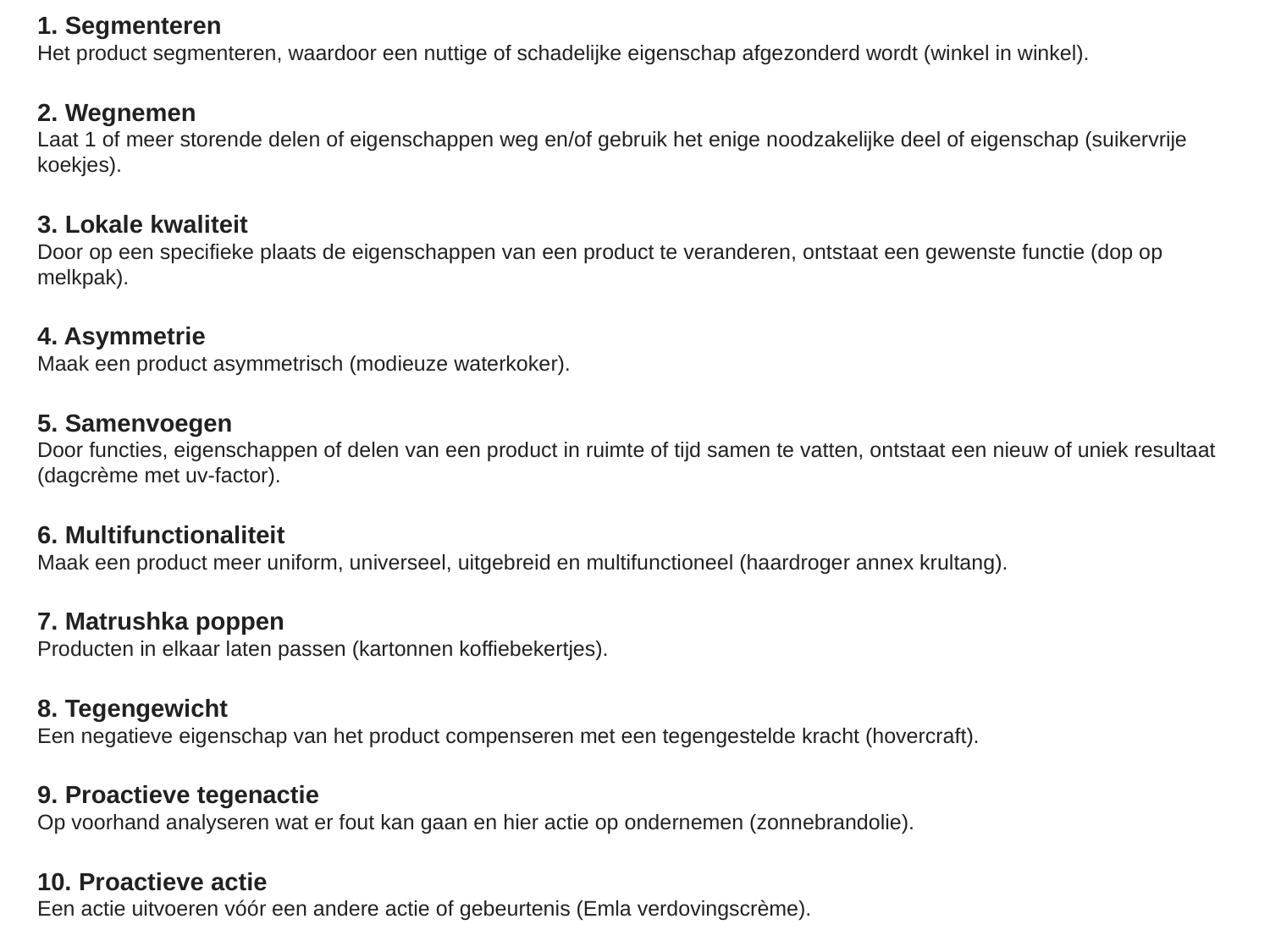

1. Segmenteren
Het product segmenteren, waardoor een nuttige of schadelijke eigenschap afgezonderd wordt (winkel in winkel).
2. Wegnemen
Laat 1 of meer storende delen of eigenschappen weg en/of gebruik het enige noodzakelijke deel of eigenschap (suikervrije koekjes).
3. Lokale kwaliteit
Door op een specifieke plaats de eigenschappen van een product te veranderen, ontstaat een gewenste functie (dop op melkpak).
4. Asymmetrie
Maak een product asymmetrisch (modieuze waterkoker).
5. Samenvoegen
Door functies, eigenschappen of delen van een product in ruimte of tijd samen te vatten, ontstaat een nieuw of uniek resultaat (dagcrème met uv-factor).
6. Multifunctionaliteit
Maak een product meer uniform, universeel, uitgebreid en multifunctioneel (haardroger annex krultang).
7. Matrushka poppen
Producten in elkaar laten passen (kartonnen koffiebekertjes).
8. Tegengewicht
Een negatieve eigenschap van het product compenseren met een tegengestelde kracht (hovercraft).
9. Proactieve tegenactie
Op voorhand analyseren wat er fout kan gaan en hier actie op ondernemen (zonnebrandolie).
10. Proactieve actie
Een actie uitvoeren vóór een andere actie of gebeurtenis (Emla verdovingscrème).